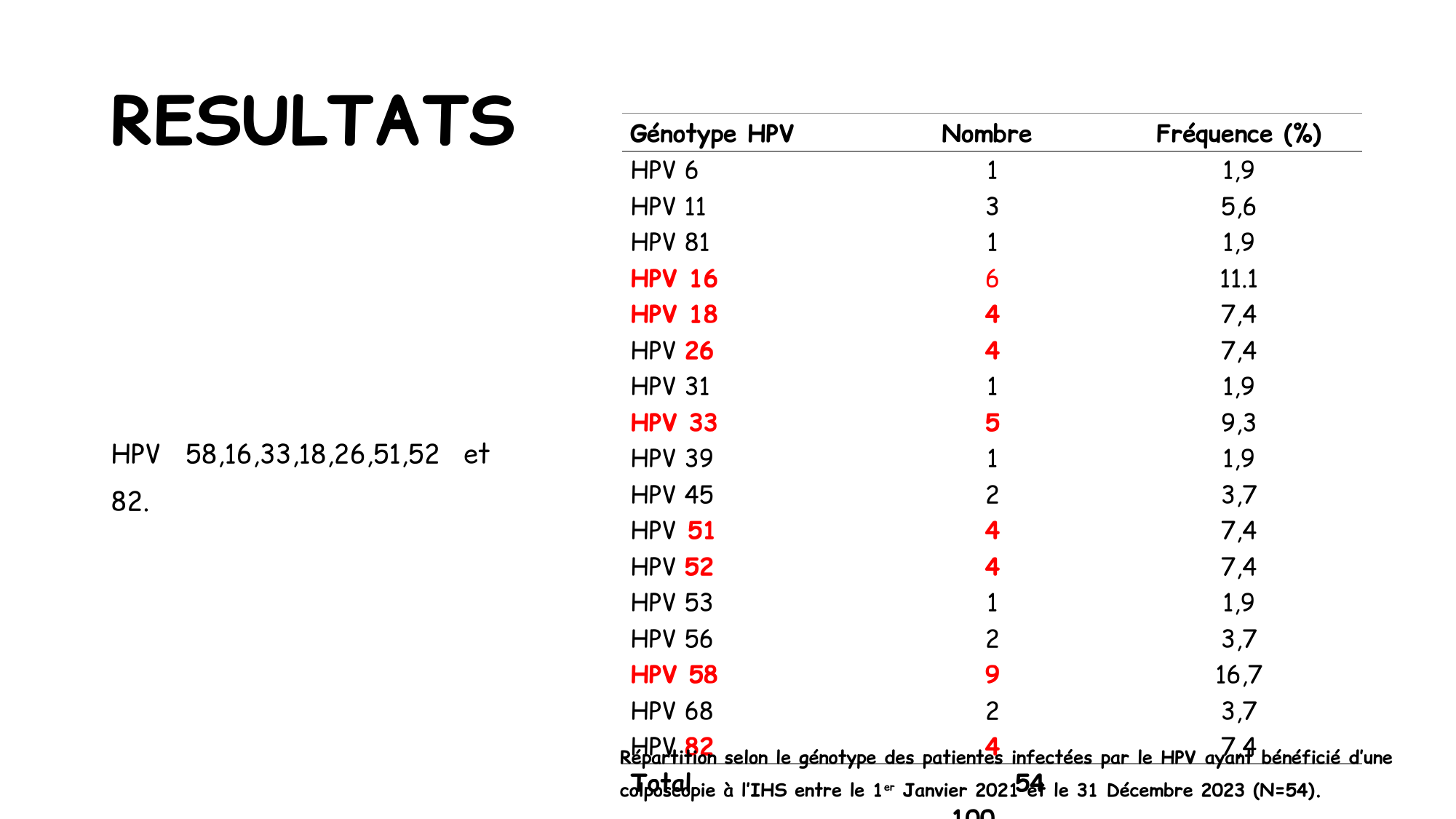

# RESULTATS
| Génotype HPV | Nombre | Fréquence (%) |
| --- | --- | --- |
| HPV 6 HPV 11 HPV 81 HPV 16 HPV 18 HPV 26 HPV 31 HPV 33 HPV 39 HPV 45 HPV 51 HPV 52 HPV 53 HPV 56 HPV 58 HPV 68 HPV 82 | 1 3 1 6 4 4 1 5 1 2 4 4 1 2 9 2 4 | 1,9 5,6 1,9 11.1 7,4 7,4 1,9 9,3 1,9 3,7 7,4 7,4 1,9 3,7 16,7 3,7 7,4 |
| Total | 54 100 |  |
HPV 58,16,33,18,26,51,52 et 82.
Répartition selon le génotype des patientes infectées par le HPV ayant bénéficié d’une colposcopie à l’IHS entre le 1er Janvier 2021 et le 31 Décembre 2023 (N=54).